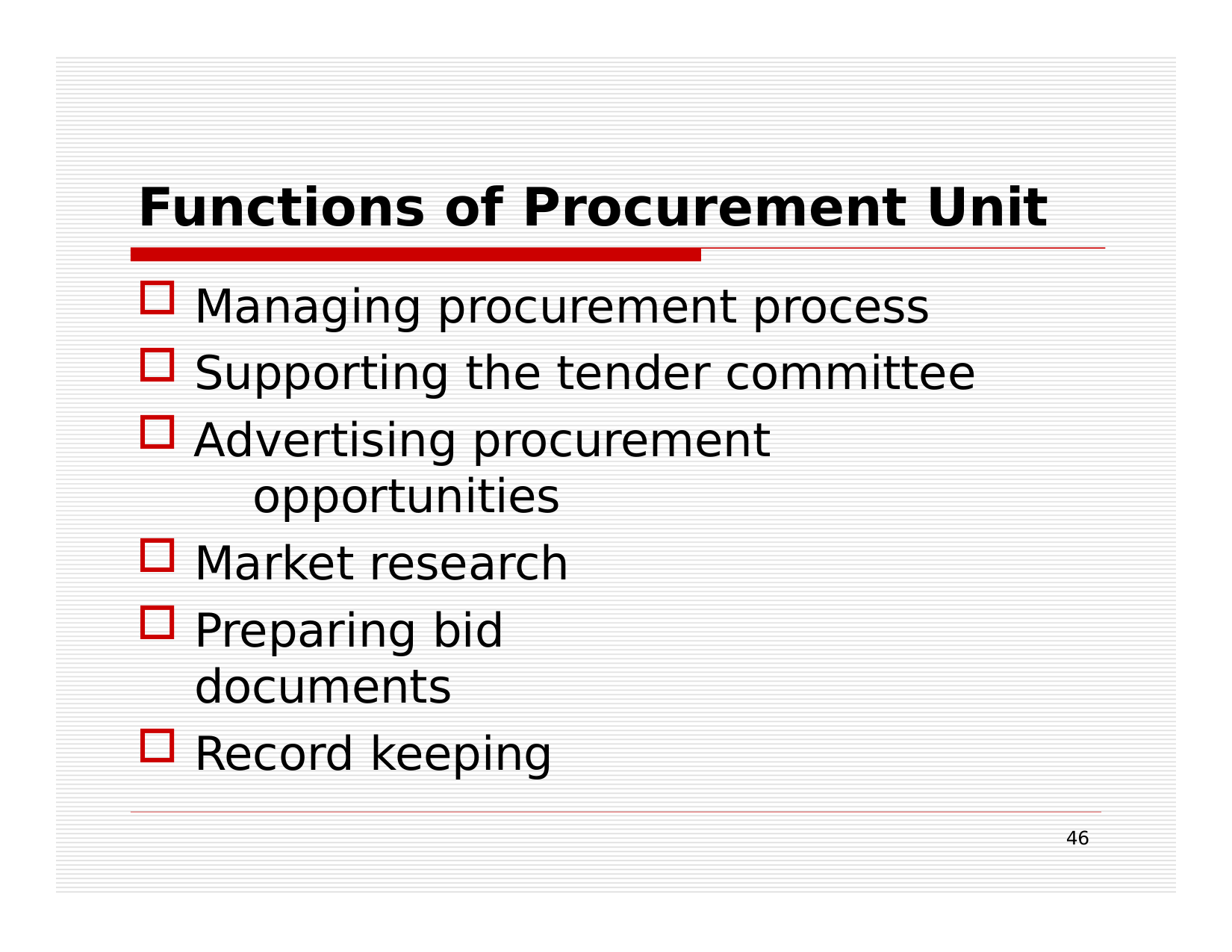

# Functions of Procurement Unit
Managing procurement process
Supporting the tender committee
Advertising procurement 	opportunities
Market research
Preparing bid documents
Record keeping
46